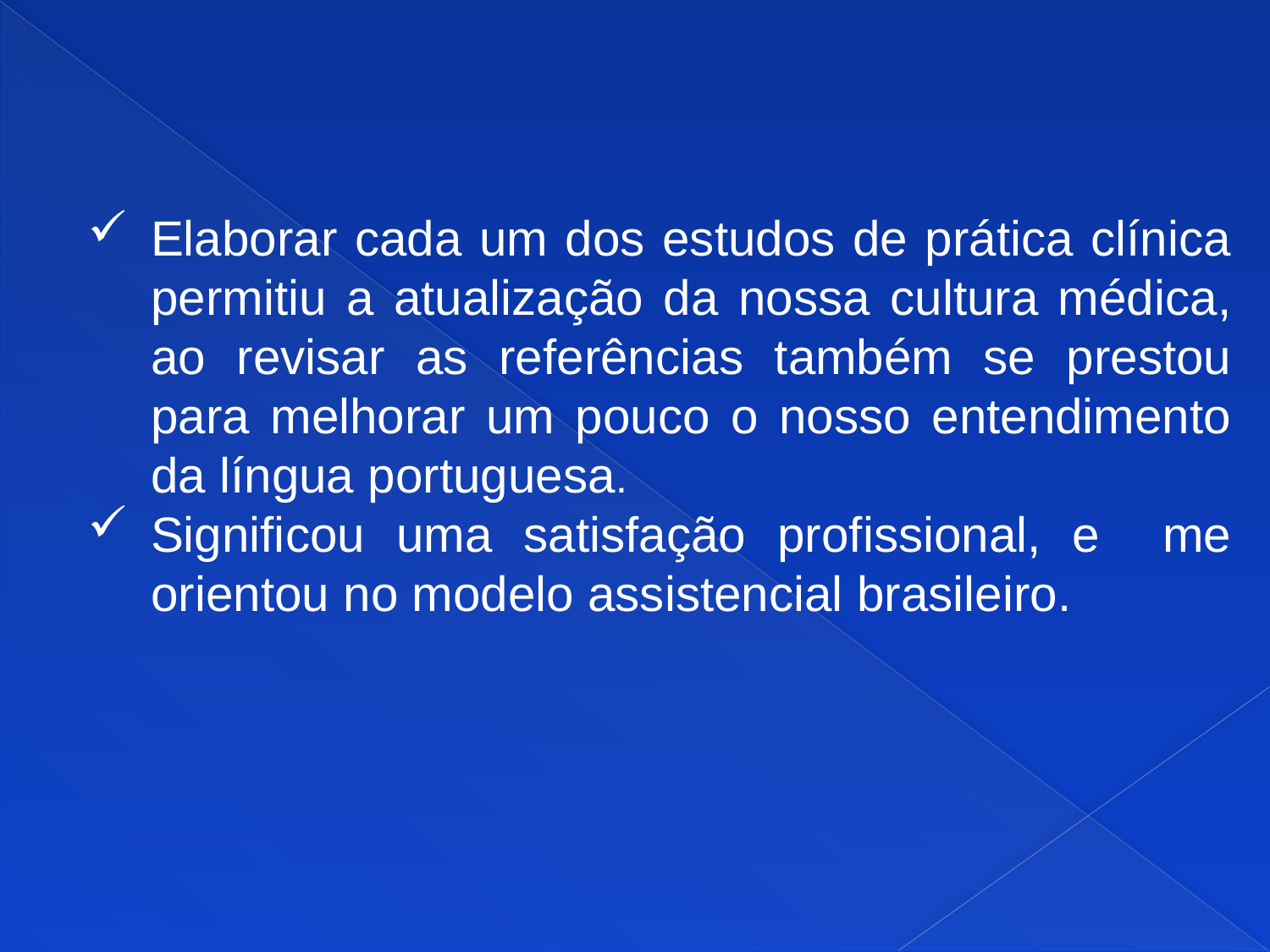

Elaborar cada um dos estudos de prática clínica permitiu a atualização da nossa cultura médica, ao revisar as referências também se prestou para melhorar um pouco o nosso entendimento da língua portuguesa.
Significou uma satisfação profissional, e  me orientou no modelo assistencial brasileiro.